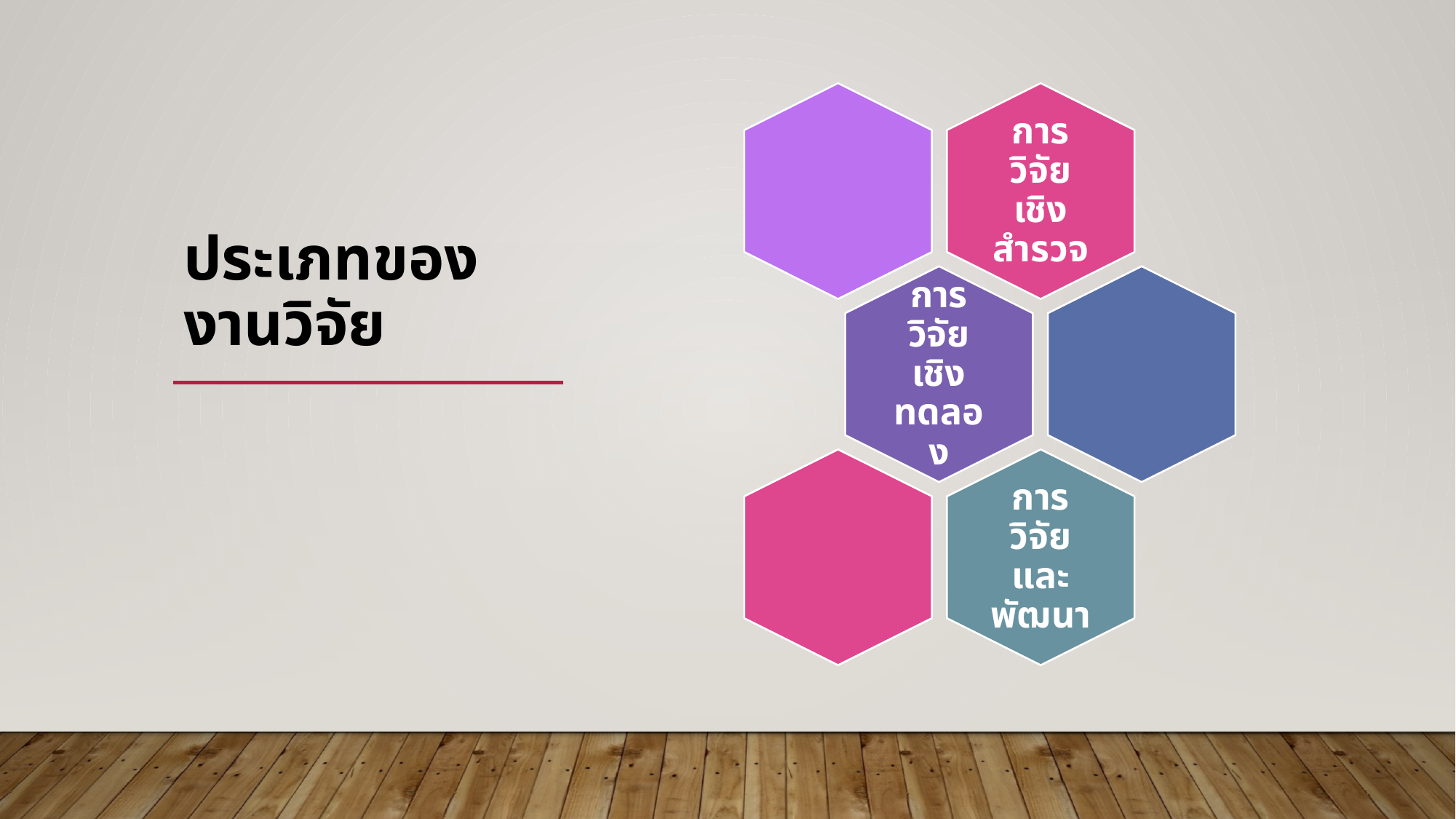

การวิจัยเชิงสำรวจ

การวิจัยเชิงทดลอง

การวิจัยและพัฒนา

# ประเภทของงานวิจัย